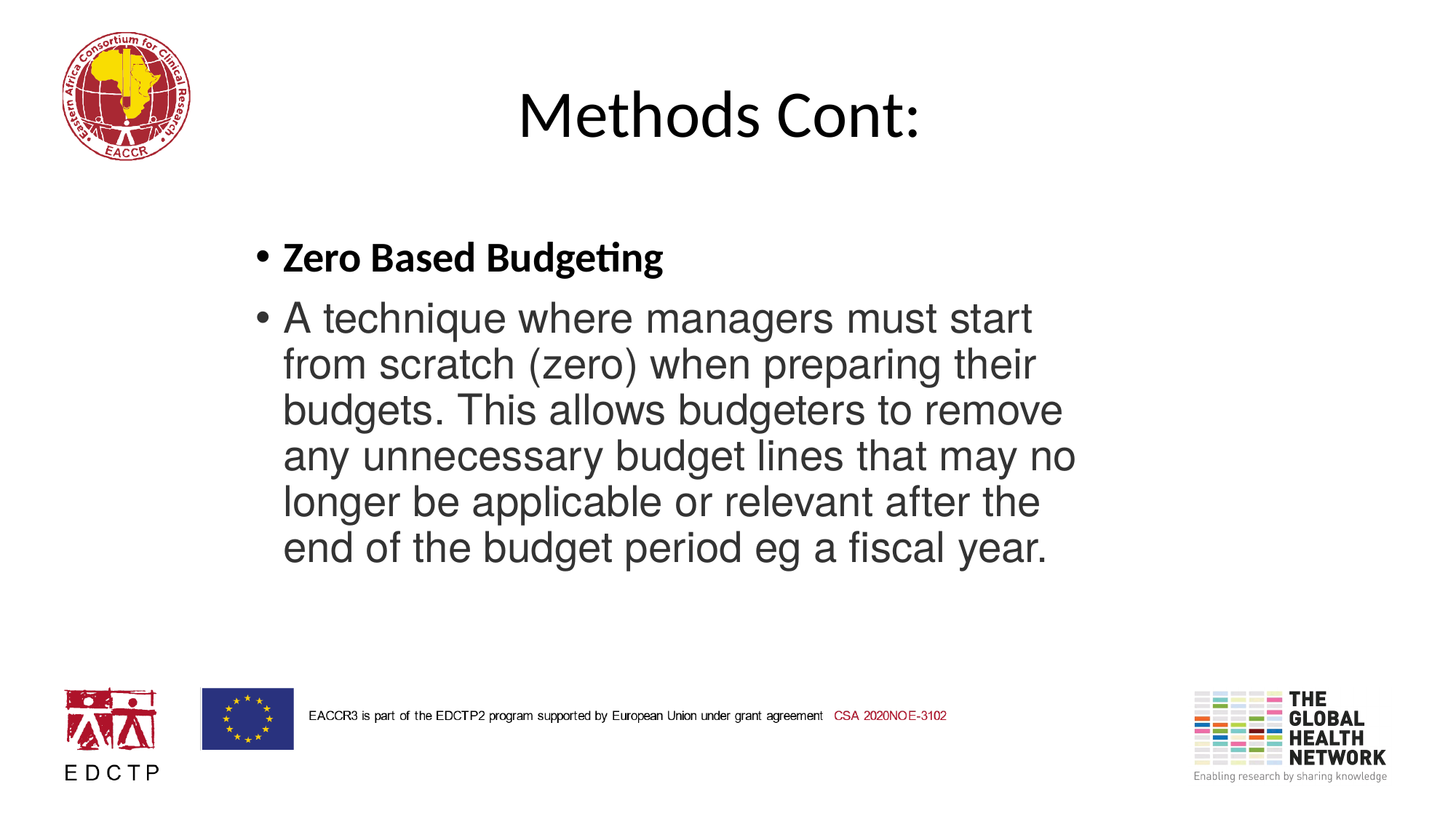

# Methods Cont:

Zero Based Budgeting
A technique where managers must start from scratch (zero) when preparing their budgets. This allows budgeters to remove any unnecessary budget lines that may no longer be applicable or relevant after the end of the budget period eg a fiscal year.